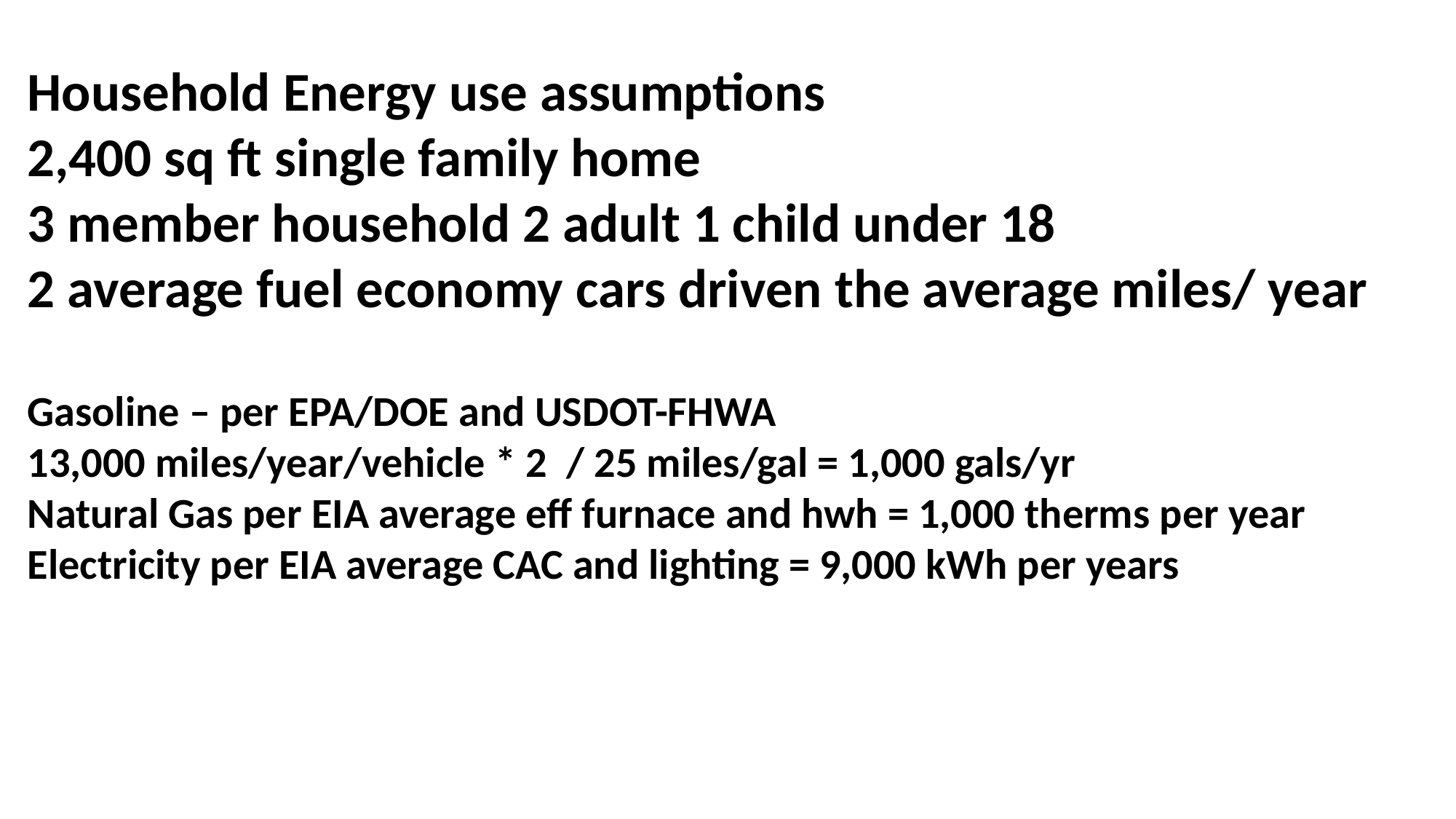

Household Energy use assumptions
2,400 sq ft single family home
3 member household 2 adult 1 child under 18
2 average fuel economy cars driven the average miles/ year

Gasoline – per EPA/DOE and USDOT-FHWA
13,000 miles/year/vehicle * 2  / 25 miles/gal = 1,000 gals/yr
Natural Gas per EIA average eff furnace and hwh = 1,000 therms per year
Electricity per EIA average CAC and lighting = 9,000 kWh per years